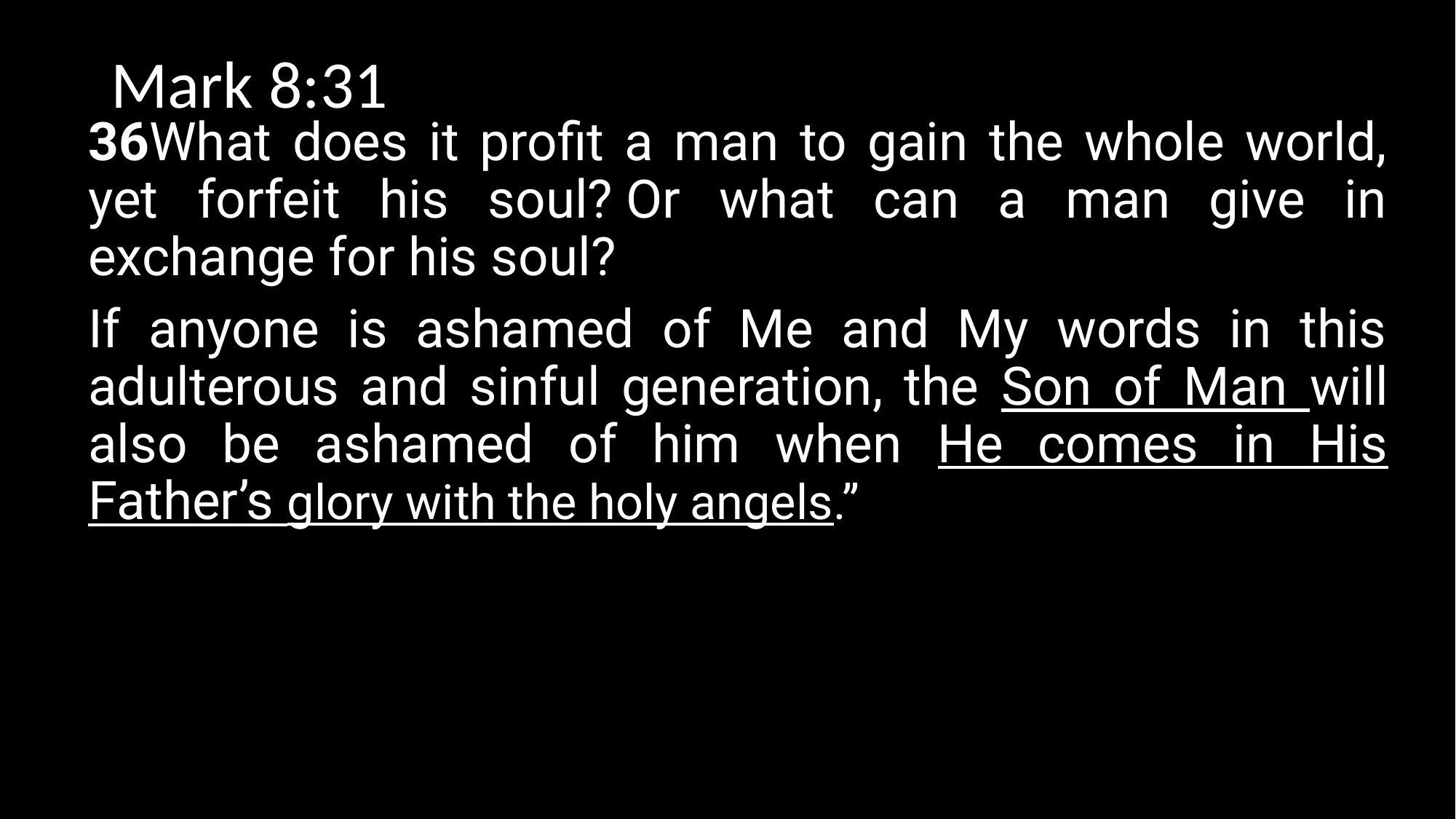

# Mark 8:31
36What does it profit a man to gain the whole world, yet forfeit his soul? Or what can a man give in exchange for his soul?
If anyone is ashamed of Me and My words in this adulterous and sinful generation, the Son of Man will also be ashamed of him when He comes in His Father’s glory with the holy angels.”